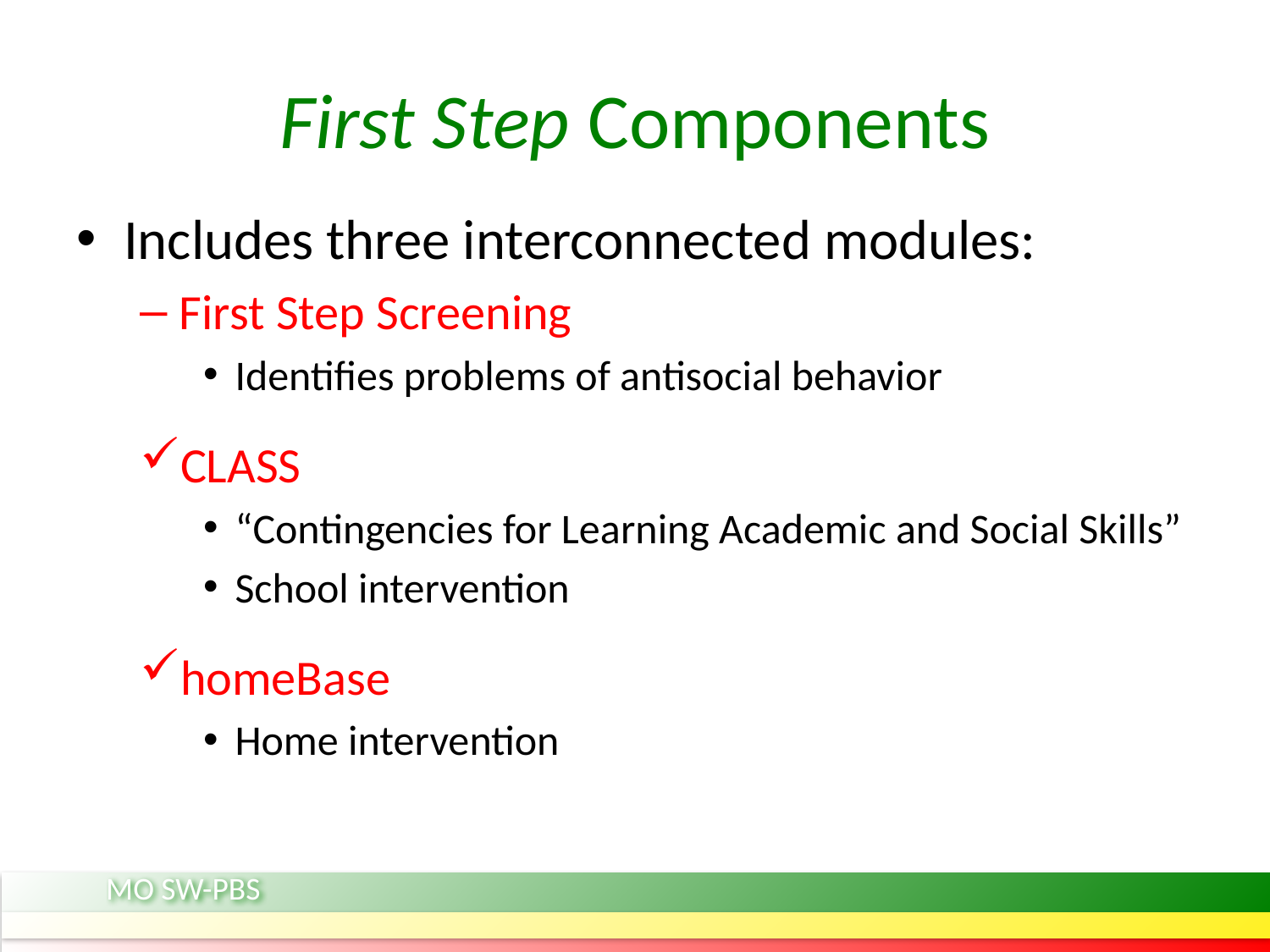

# First Step Components
Includes three interconnected modules:
First Step Screening
Identifies problems of antisocial behavior

CLASS
“Contingencies for Learning Academic and Social Skills”
School intervention

homeBase
Home intervention

MO SW-PBS